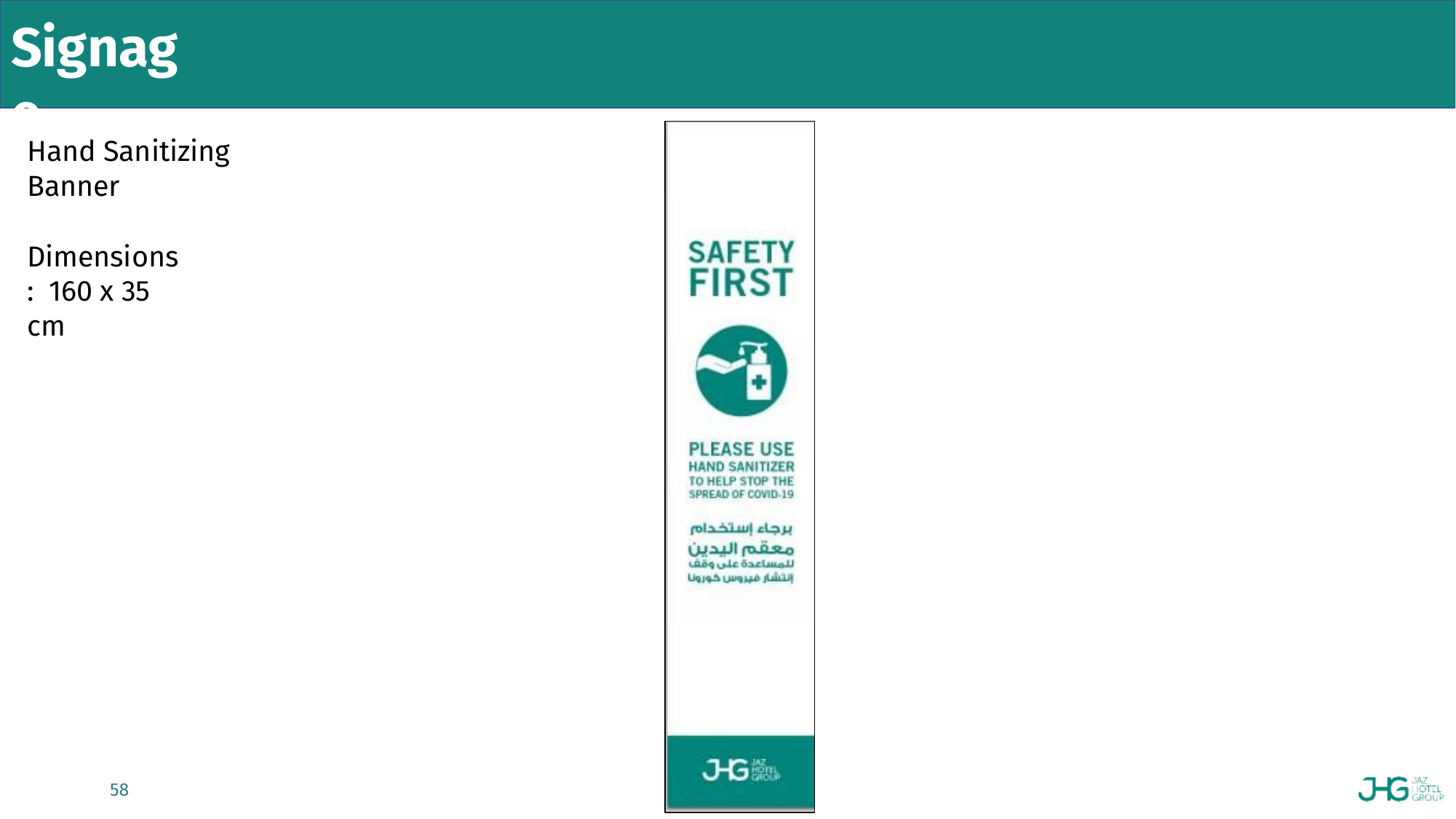

# Signage

Hand Sanitizing Banner

Dimensions:  160 x 35 cm
58